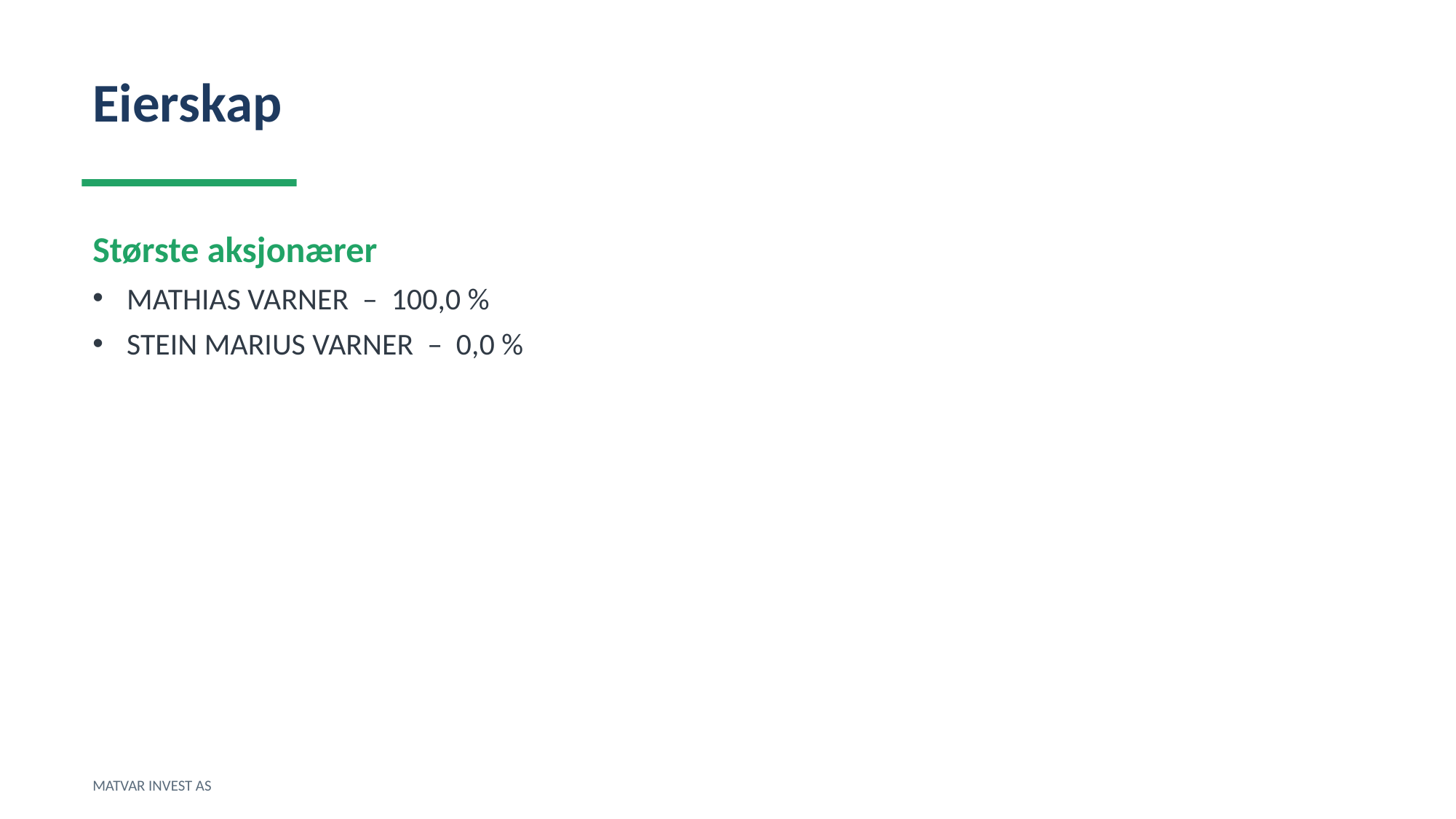

Eierskap

Største aksjonærer
MATHIAS VARNER  –  100,0 %
STEIN MARIUS VARNER  –  0,0 %
MATVAR INVEST AS